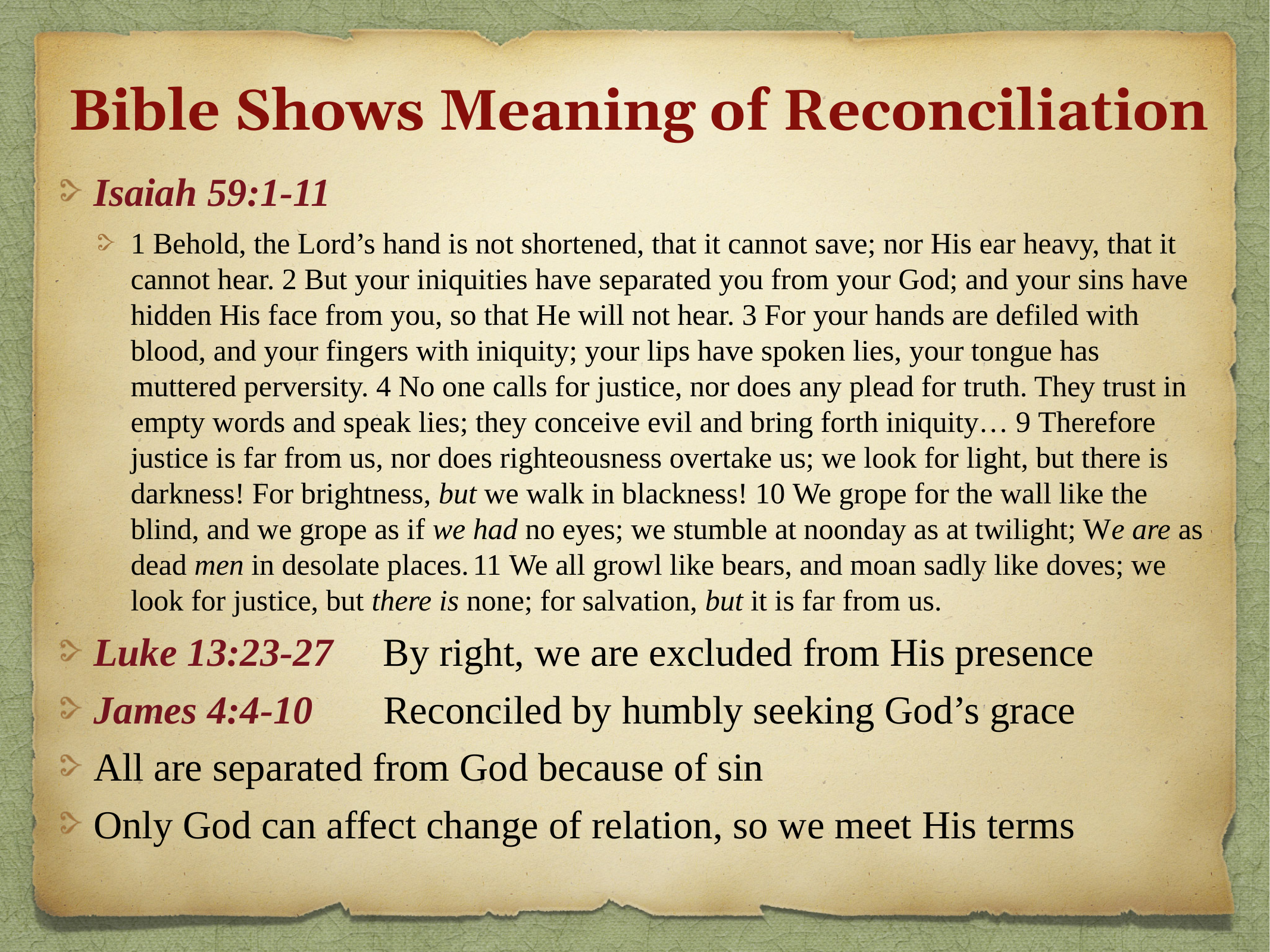

# Bible Shows Meaning of Reconciliation
Isaiah 59:1-11
1 Behold, the Lord’s hand is not shortened, that it cannot save; nor His ear heavy, that it cannot hear. 2 But your iniquities have separated you from your God; and your sins have hidden His face from you, so that He will not hear. 3 For your hands are defiled with blood, and your fingers with iniquity; your lips have spoken lies, your tongue has muttered perversity. 4 No one calls for justice, nor does any plead for truth. They trust in empty words and speak lies; they conceive evil and bring forth iniquity… 9 Therefore justice is far from us, nor does righteousness overtake us; we look for light, but there is darkness! For brightness, but we walk in blackness! 10 We grope for the wall like the blind, and we grope as if we had no eyes; we stumble at noonday as at twilight; We are as dead men in desolate places. 11 We all growl like bears, and moan sadly like doves; we look for justice, but there is none; for salvation, but it is far from us.
Luke 13:23-27     By right, we are excluded from His presence
James 4:4-10       Reconciled by humbly seeking God’s grace
All are separated from God because of sin
Only God can affect change of relation, so we meet His terms